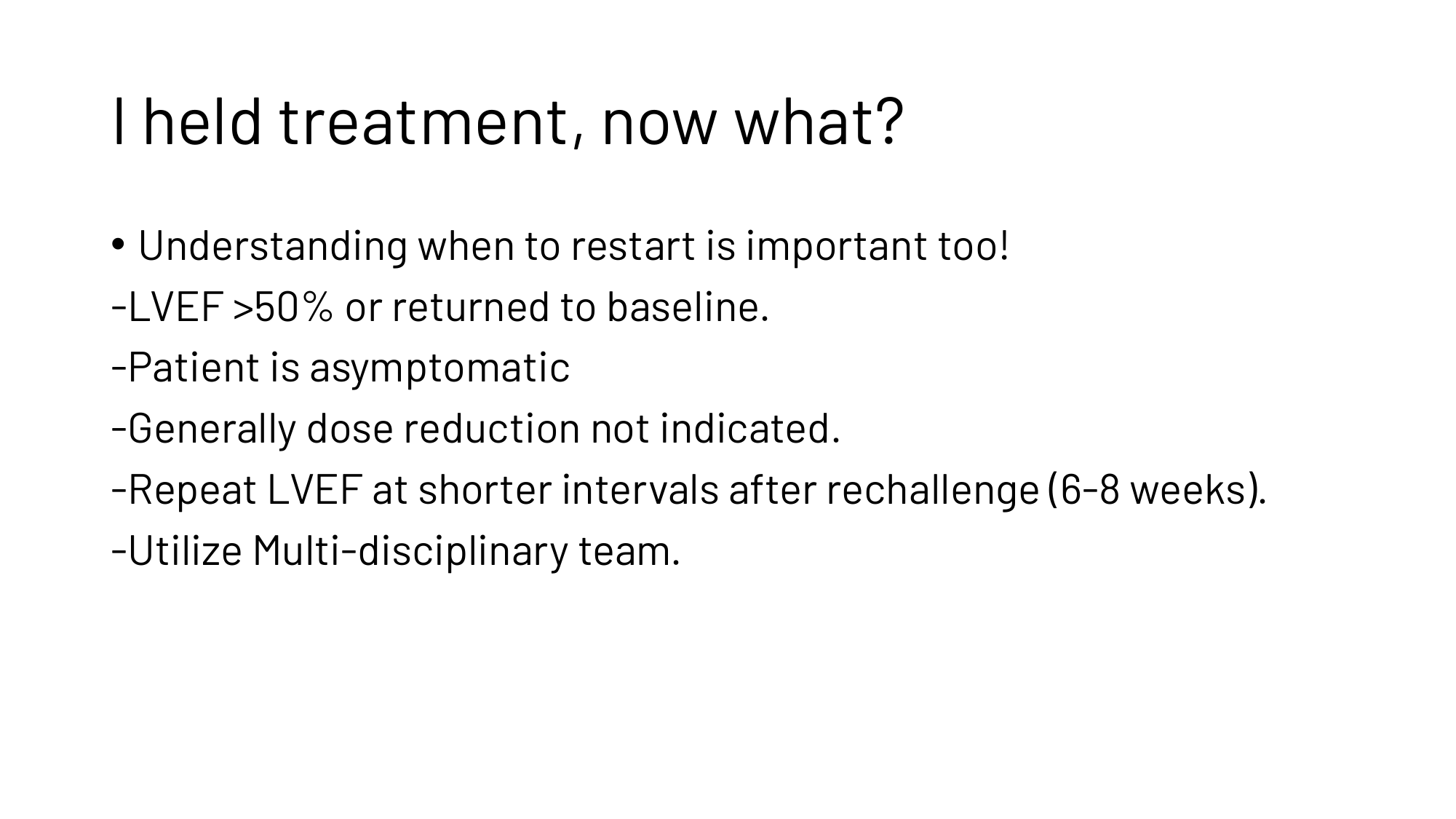

# I held treatment, now what?
Understanding when to restart is important too!
-LVEF >50% or returned to baseline.
-Patient is asymptomatic
-Generally dose reduction not indicated.
-Repeat LVEF at shorter intervals after rechallenge (6-8 weeks).
-Utilize Multi-disciplinary team.